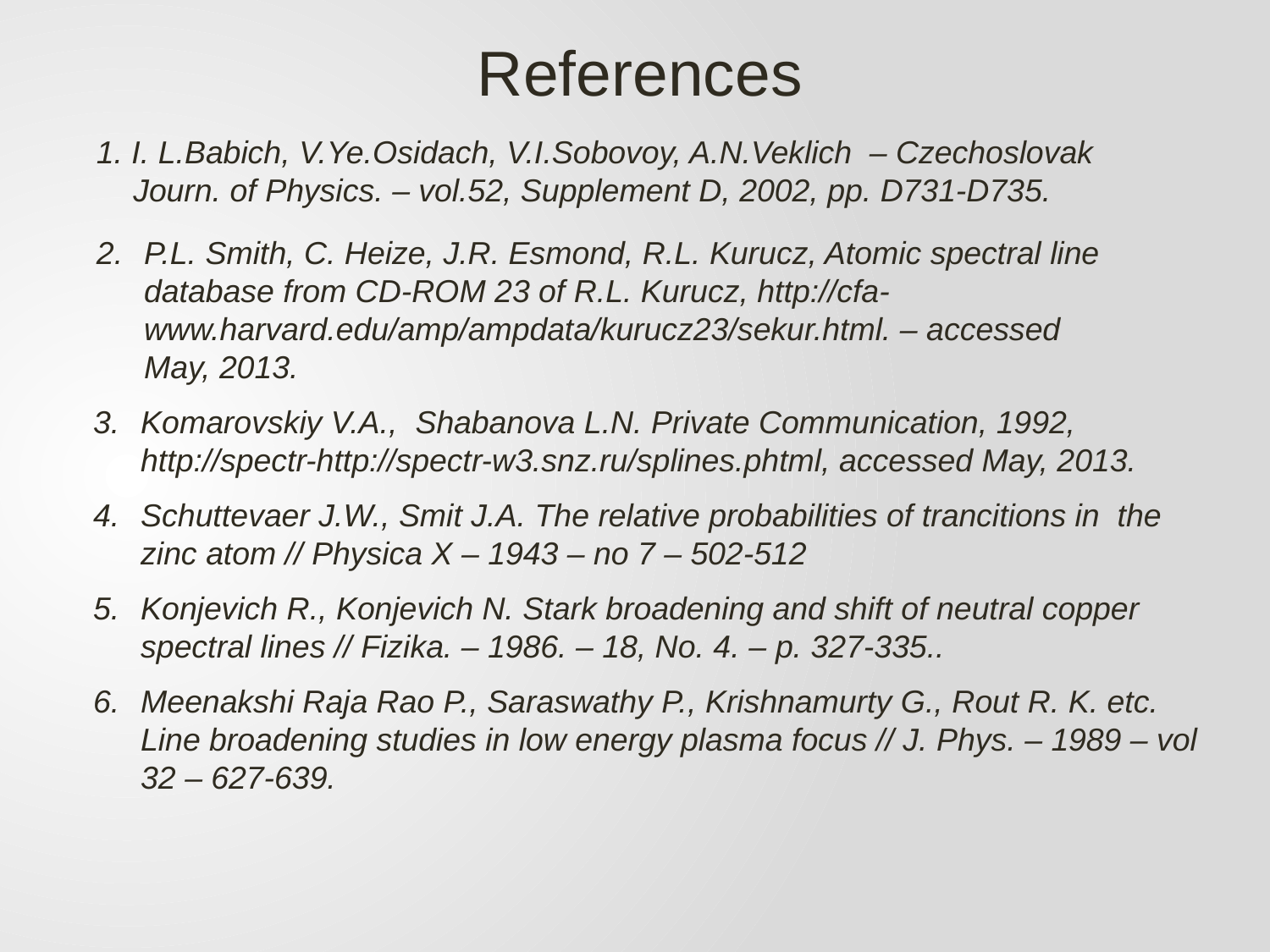

References
1. I. L.Babich, V.Ye.Osidach, V.I.Sobovoy, A.N.Veklich  – Czechoslovak Journ. of Physics. – vol.52, Supple­ment D, 2002, pp. D731-D735.
P.L. Smith, C. Heize, J.R. Esmond, R.L. Kurucz, Atomic spectral line  database from CD-ROM 23 of R.L. Kurucz, http://cfa-www.harvard.edu/amp/ampdata/kurucz23/sekur.html. – accessed May, 2013.
Komarovskiy V.A.,  Shabanova L.N. Private Communication, 1992, http://spectr-http://spectr-w3.snz.ru/splines.phtml, accessed May, 2013.

Schuttevaer J.W., Smit J.A. The relative probabilities of trancitions in  the zinc atom // Physica X – 1943 – no 7 – 502-512

Konjevich R., Konjevich N. Stark broadening and shift of neutral copper spectral lines // Fizika. – 1986. – 18, No. 4. – р. 327-335..

Meenakshi Raja Rao P., Saraswathy P., Krishnamurty G., Rout R. K. etc. Line broadening studies in low energy plasma focus // J. Phys. – 1989 – vol 32 – 627-639.